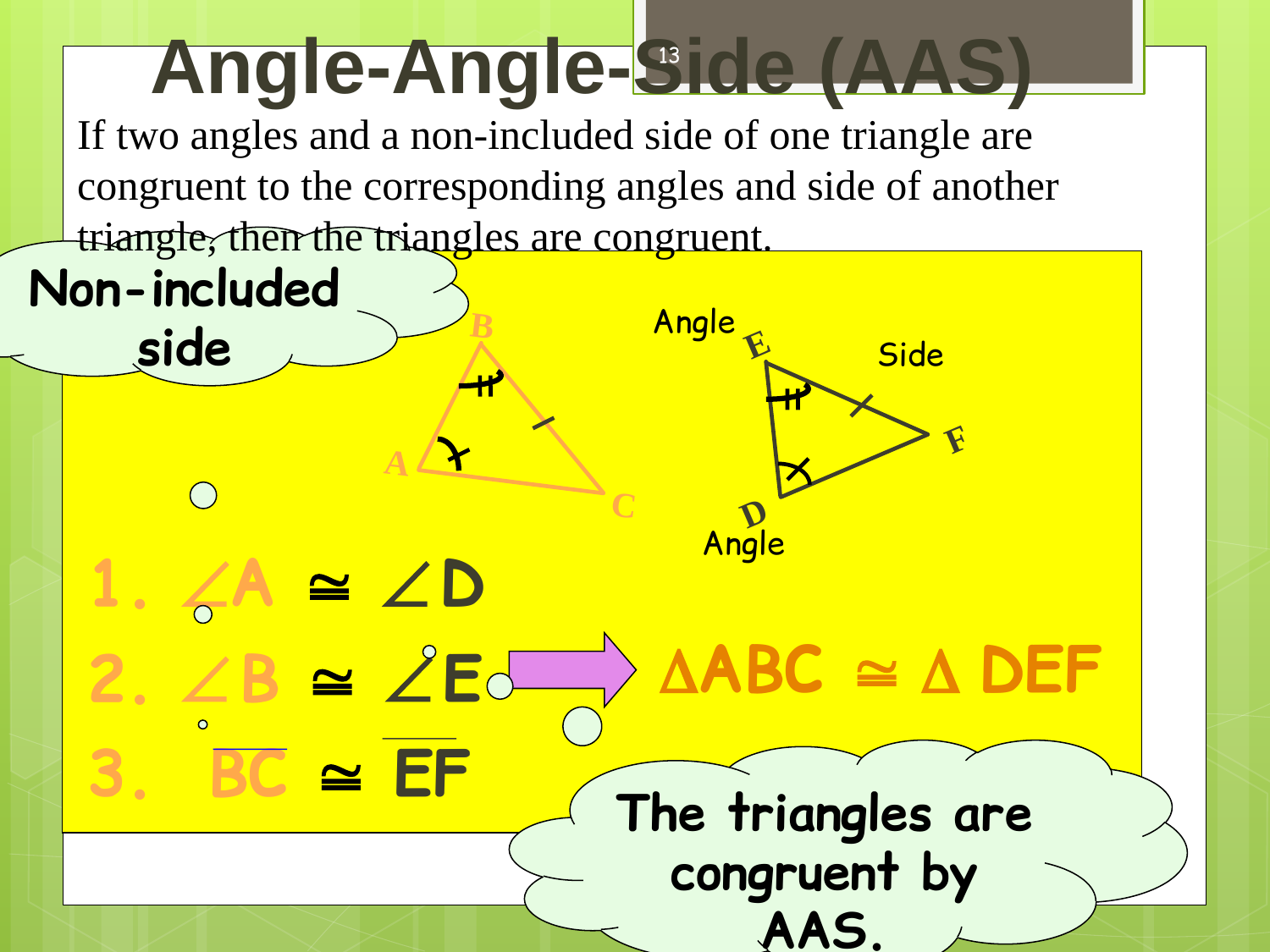

Angle-Angle-Side (AAS)
13
If two angles and a non-included side of one triangle are congruent to the corresponding angles and side of another triangle, then the triangles are congruent.

Non-included
side

Angle

B

A

C

E

F

D
Side

Angle
 ∠A ≅ ∠ D
 ∠ B ≅ ∠ E
  BC ≅ EF
ΔABC ≅ Δ DEF

The triangles are congruent by AAS.